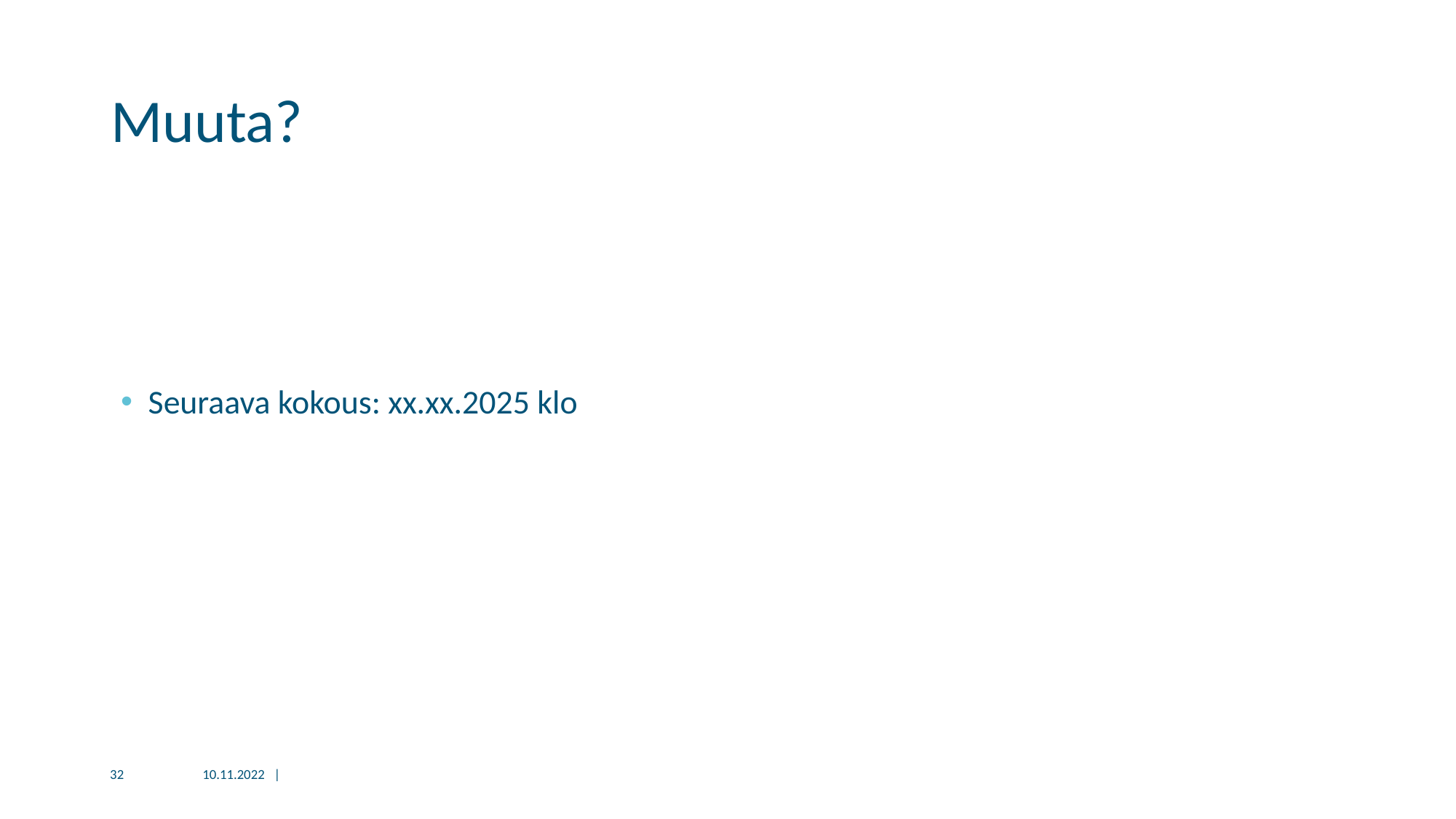

# Muuta?

Seuraava kokous: xx.xx.2025 klo

32
10.11.2022   |